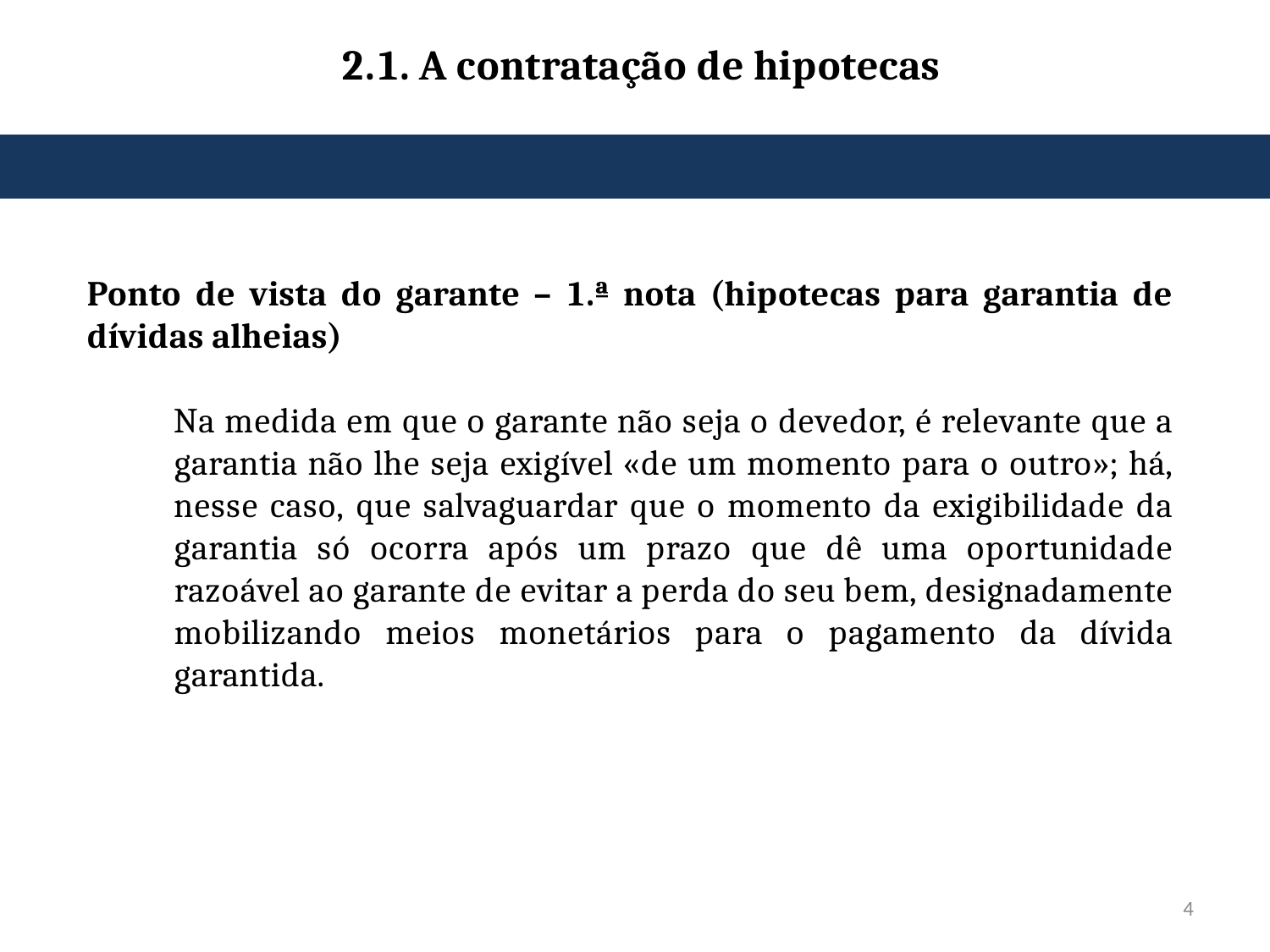

2.1. A contratação de hipotecas

Ponto de vista do garante – 1.ª nota (hipotecas para garantia de dívidas alheias)

Na medida em que o garante não seja o devedor, é relevante que a garantia não lhe seja exigível «de um momento para o outro»; há, nesse caso, que salvaguardar que o momento da exigibilidade da garantia só ocorra após um prazo que dê uma oportunidade razoável ao garante de evitar a perda do seu bem, designadamente mobilizando meios monetários para o pagamento da dívida garantida.

4